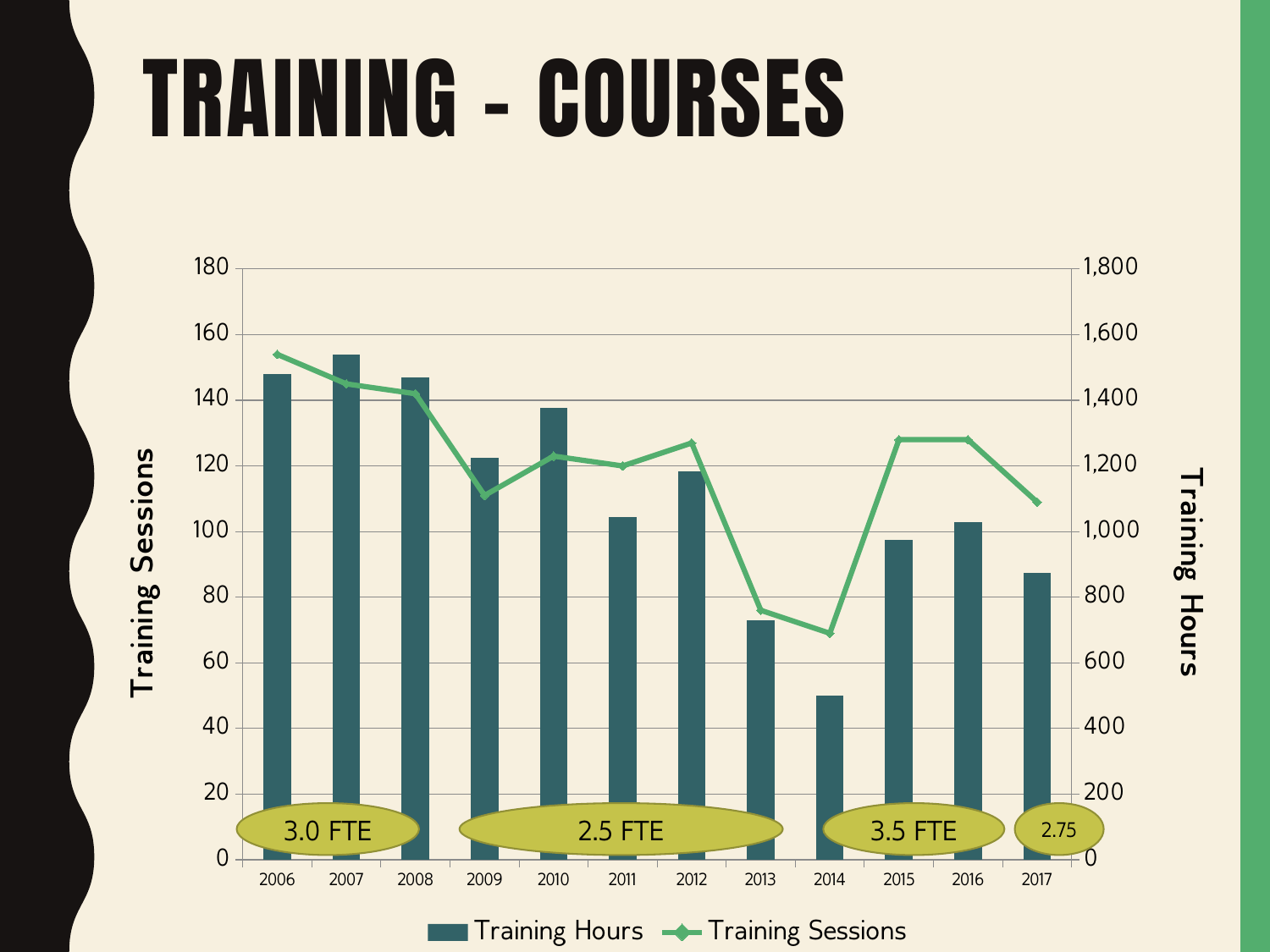

# Training – Courses

### Chart

| Category | Training Hours | Training Sessions |
|---|---|---|
3.0 FTE
2.5 FTE
3.5 FTE
2.75